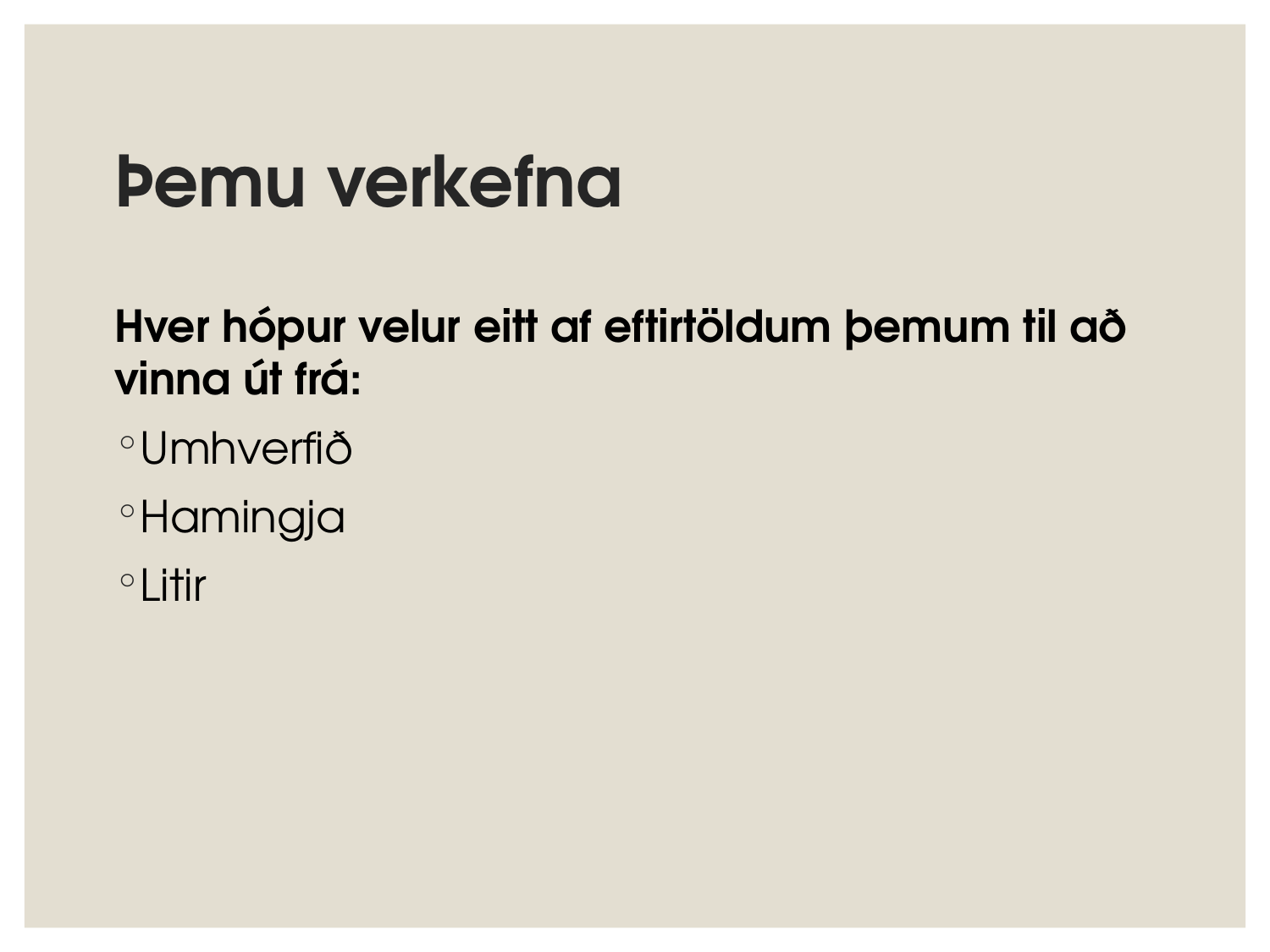

# Þemu verkefna
Hver hópur velur eitt af eftirtöldum þemum til að vinna út frá:
Umhverfið
Hamingja
Litir